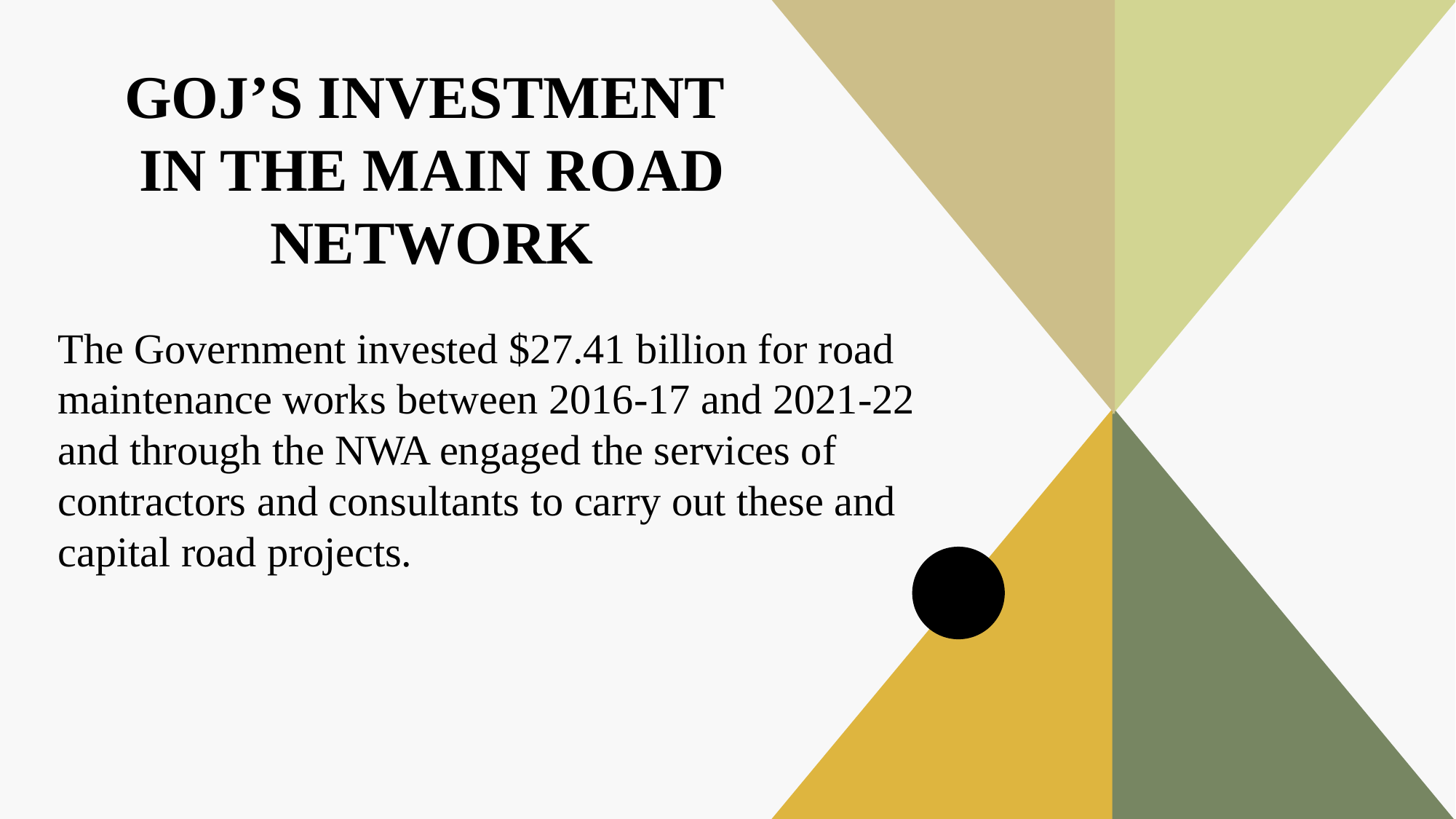

# GOJ’s INVESTMENT IN THE MAIN Road Network
The Government invested $27.41 billion for road maintenance works between 2016-17 and 2021-22 and through the NWA engaged the services of contractors and consultants to carry out these and capital road projects.